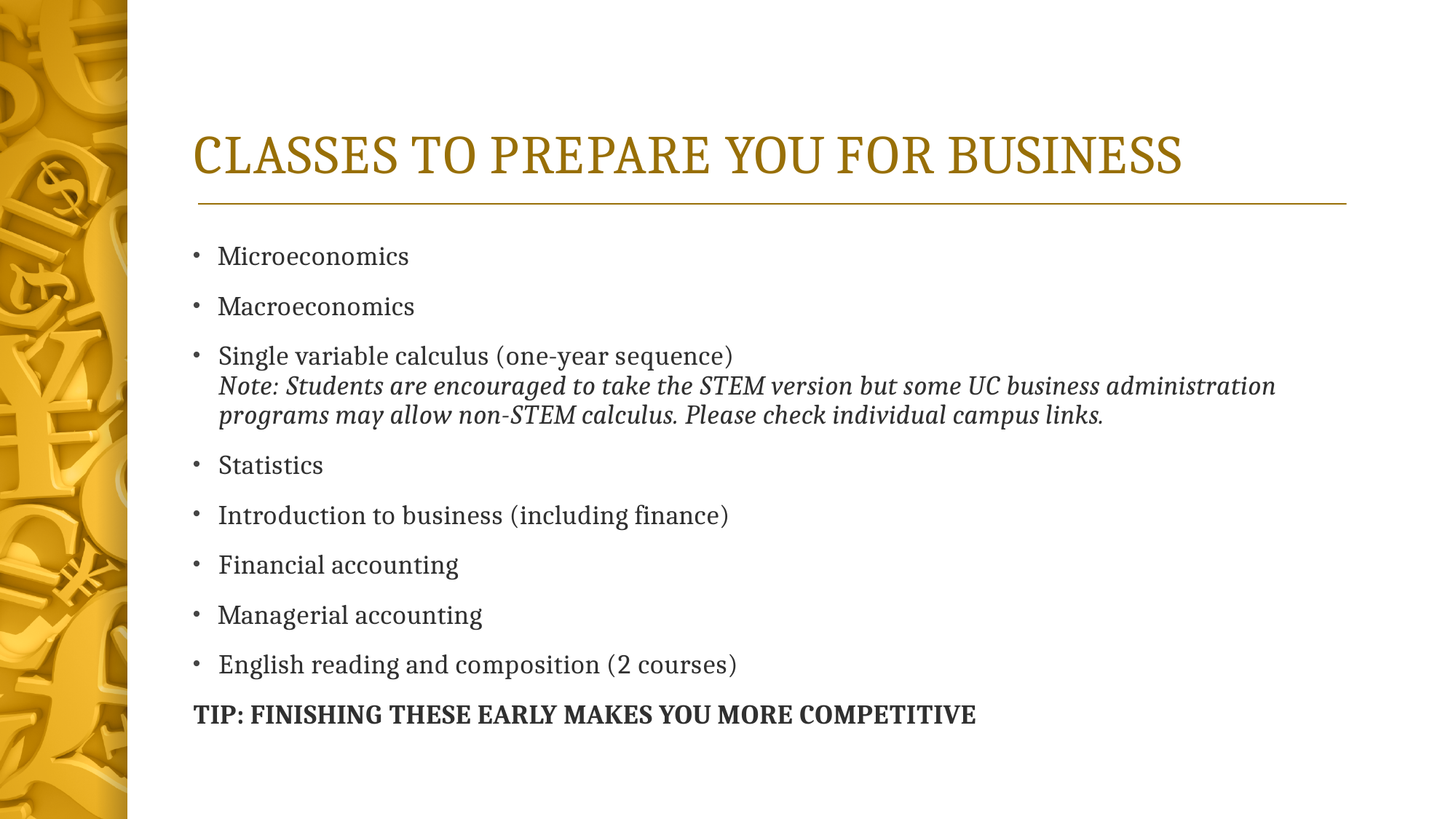

# CLASSES TO PREPARE YOU FOR BUSINESS
Microeconomics
Macroeconomics
Single variable calculus (one-year sequence)
Note: Students are encouraged to take the STEM version but some UC business administration programs may allow non-STEM calculus. Please check individual campus links.
Statistics
Introduction to business (including finance)
Financial accounting
Managerial accounting
English reading and composition (2 courses)
TIP: FINISHING THESE EARLY MAKES YOU MORE COMPETITIVE